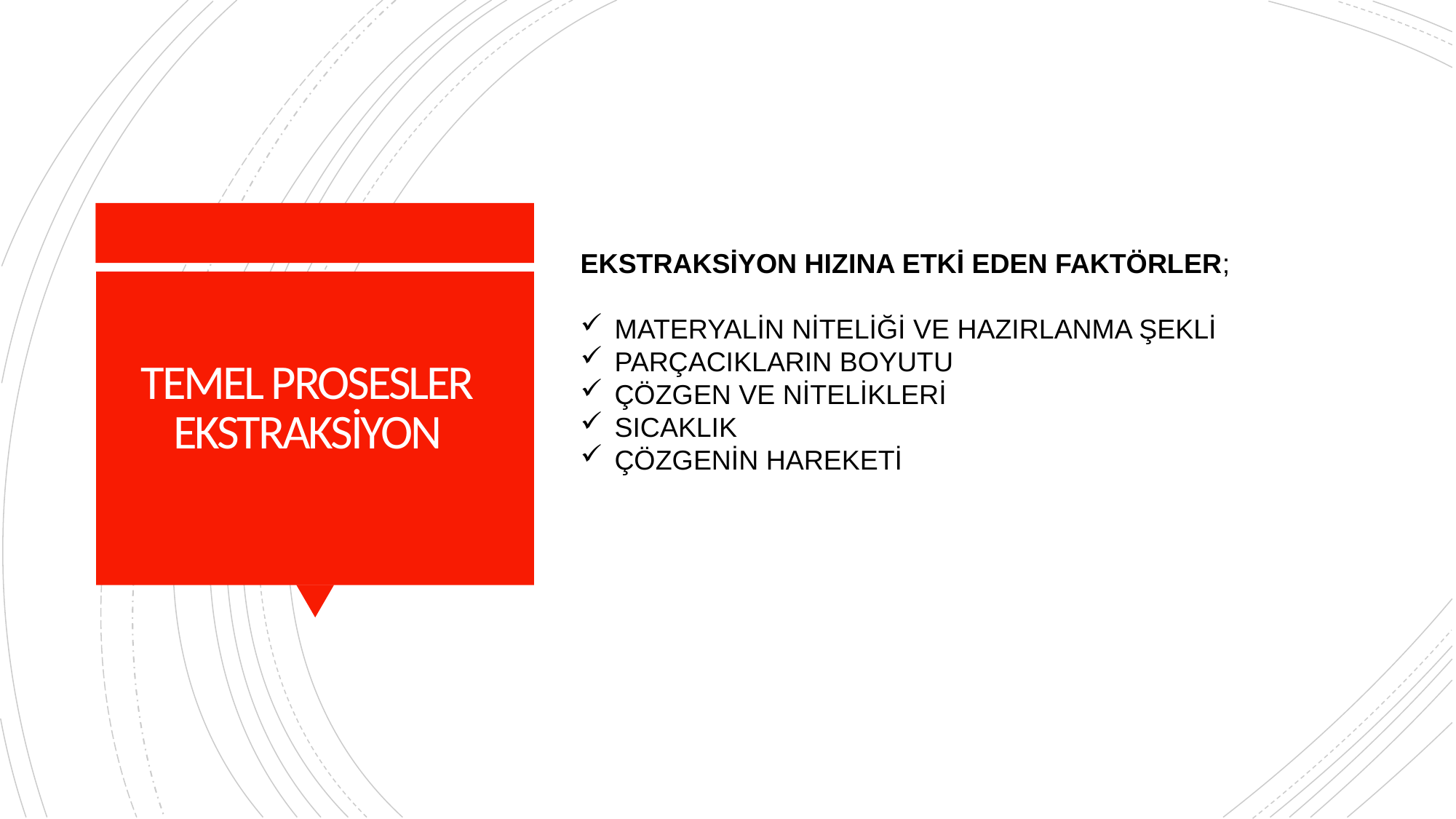

EKSTRAKSİYON HIZINA ETKİ EDEN FAKTÖRLER;

MATERYALİN NİTELİĞİ VE HAZIRLANMA ŞEKLİ
PARÇACIKLARIN BOYUTU
ÇÖZGEN VE NİTELİKLERİ
SICAKLIK
ÇÖZGENİN HAREKETİ

# TEMEL PROSESLER EKSTRAKSİYON